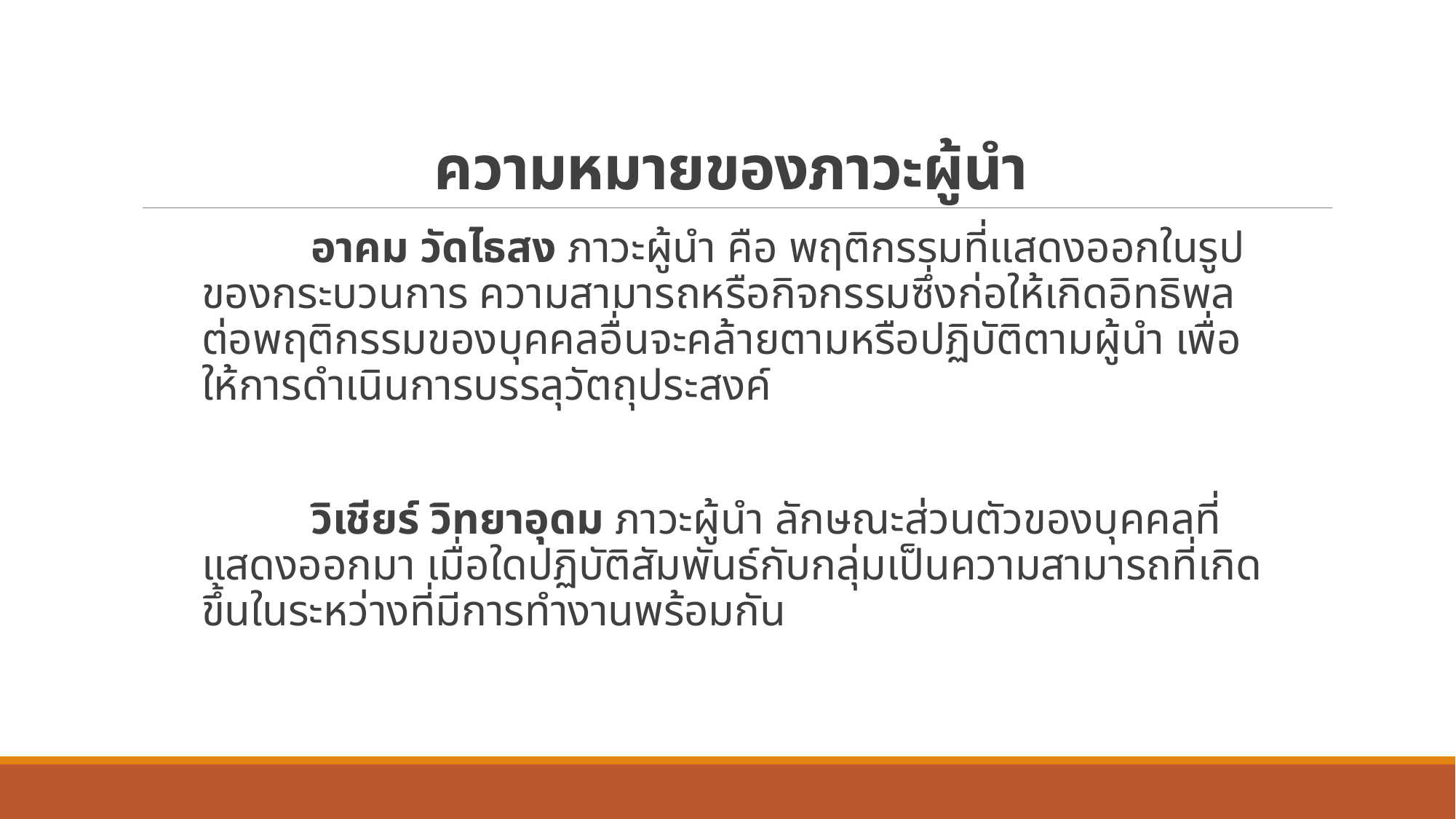

# ความหมายของภาวะผู้นำ
	อาคม วัดไธสง ภาวะผู้นำ คือ พฤติกรรมที่แสดงออกในรูปของกระบวนการ ความสามารถหรือกิจกรรมซึ่งก่อให้เกิดอิทธิพลต่อพฤติกรรมของบุคคลอื่นจะคล้ายตามหรือปฏิบัติตามผู้นำ เพื่อให้การดำเนินการบรรลุวัตถุประสงค์

	วิเชียร์ วิทยาอุดม ภาวะผู้นำ ลักษณะส่วนตัวของบุคคลที่แสดงออกมา เมื่อใดปฏิบัติสัมพันธ์กับกลุ่มเป็นความสามารถที่เกิดขึ้นในระหว่างที่มีการทำงานพร้อมกัน